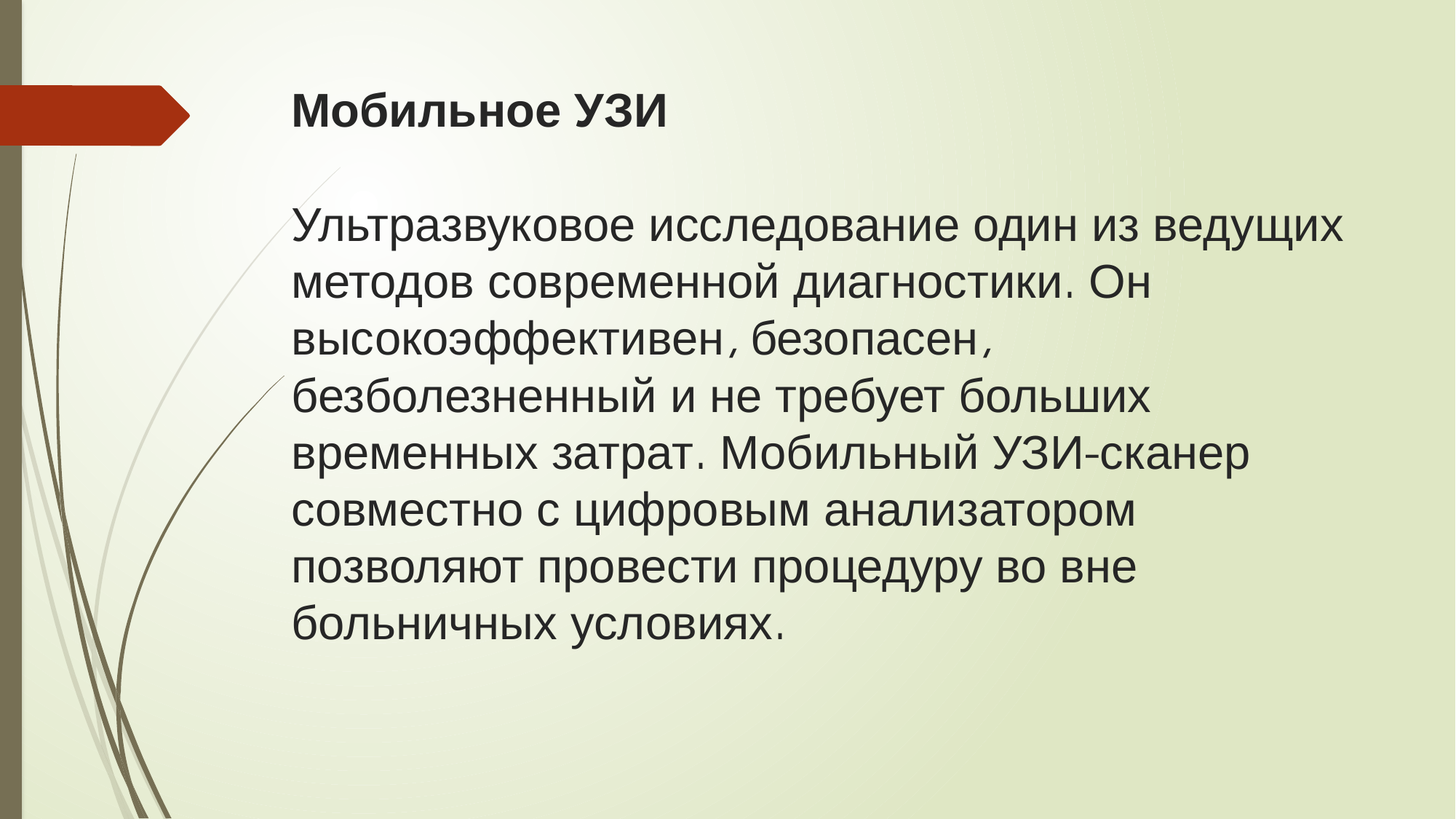

# Мобильное УЗИ Ультразвуковое исследование один из ведущих методов современной диагностики. Он высокоэффективен, безопасен, безболезненный и не требует больших временных затрат. Мобильный УЗИ-сканер совместно с цифровым анализатором позволяют провести процедуру во вне больничных условиях.